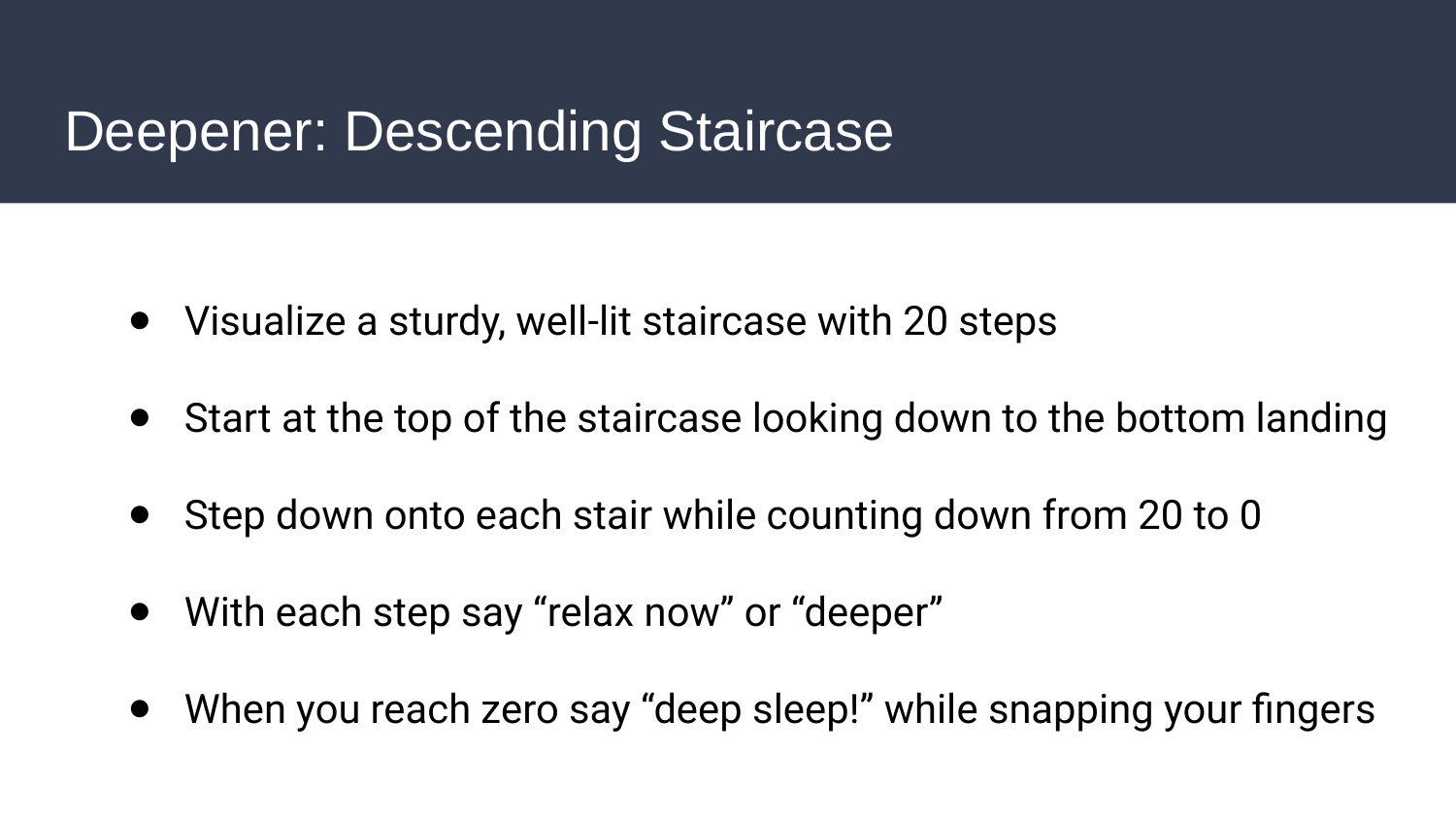

# Deepener: Descending Staircase
Visualize a sturdy, well-lit staircase with 20 steps
Start at the top of the staircase looking down to the bottom landing
Step down onto each stair while counting down from 20 to 0
With each step say “relax now” or “deeper”
When you reach zero say “deep sleep!” while snapping your fingers